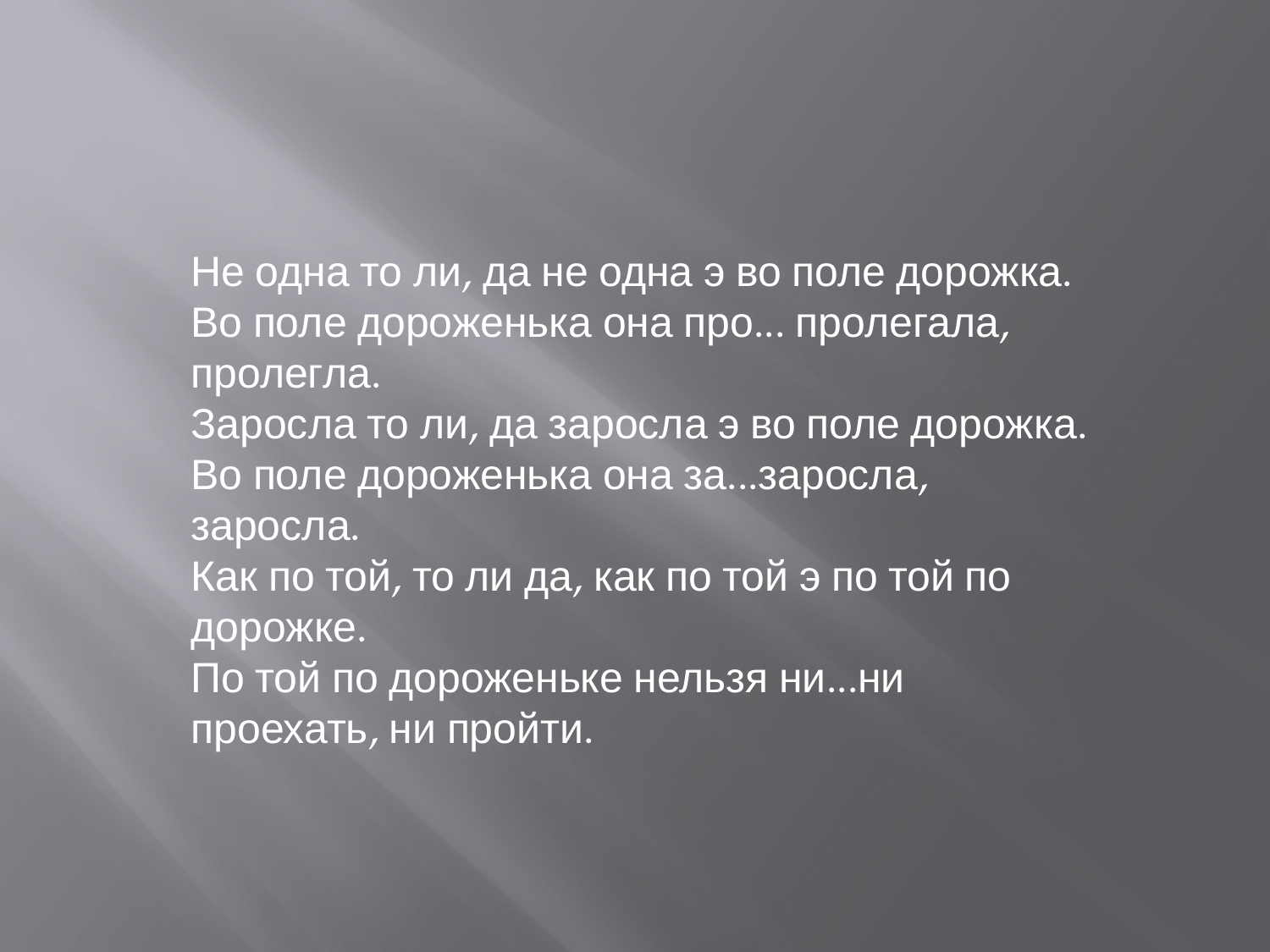

Не одна то ли, да не одна э во поле дорожка.
Во поле дороженька она про... пролегала, пролегла.
Заросла то ли, да заросла э во поле дорожка.
Во поле дороженька она за...заросла, заросла.
Как по той, то ли да, как по той э по той по дорожке.
По той по дороженьке нельзя ни...ни проехать, ни пройти.